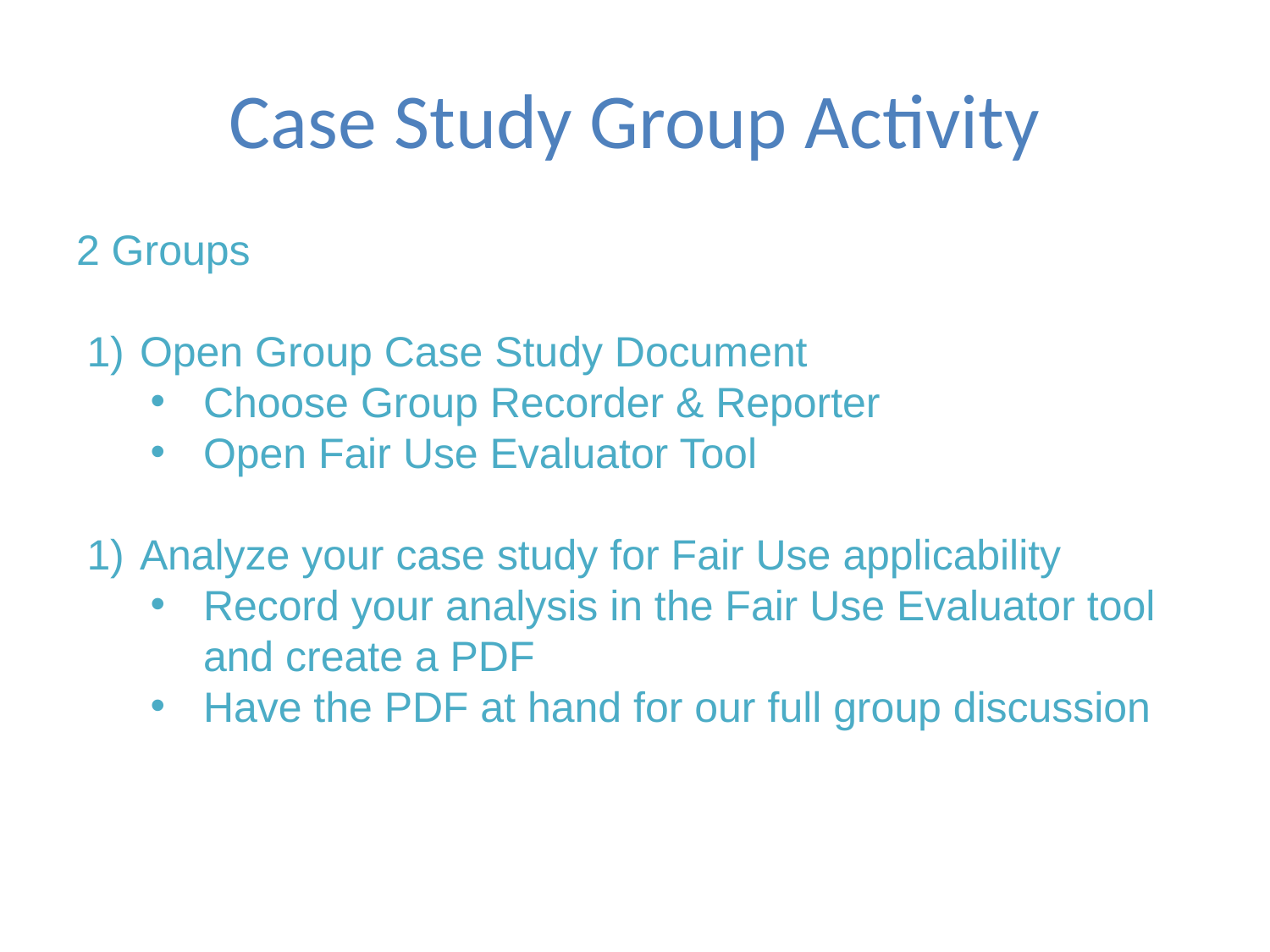

# Case Study Group Activity
2 Groups

Open Group Case Study Document
Choose Group Recorder & Reporter
Open Fair Use Evaluator Tool

Analyze your case study for Fair Use applicability
Record your analysis in the Fair Use Evaluator tool and create a PDF
Have the PDF at hand for our full group discussion